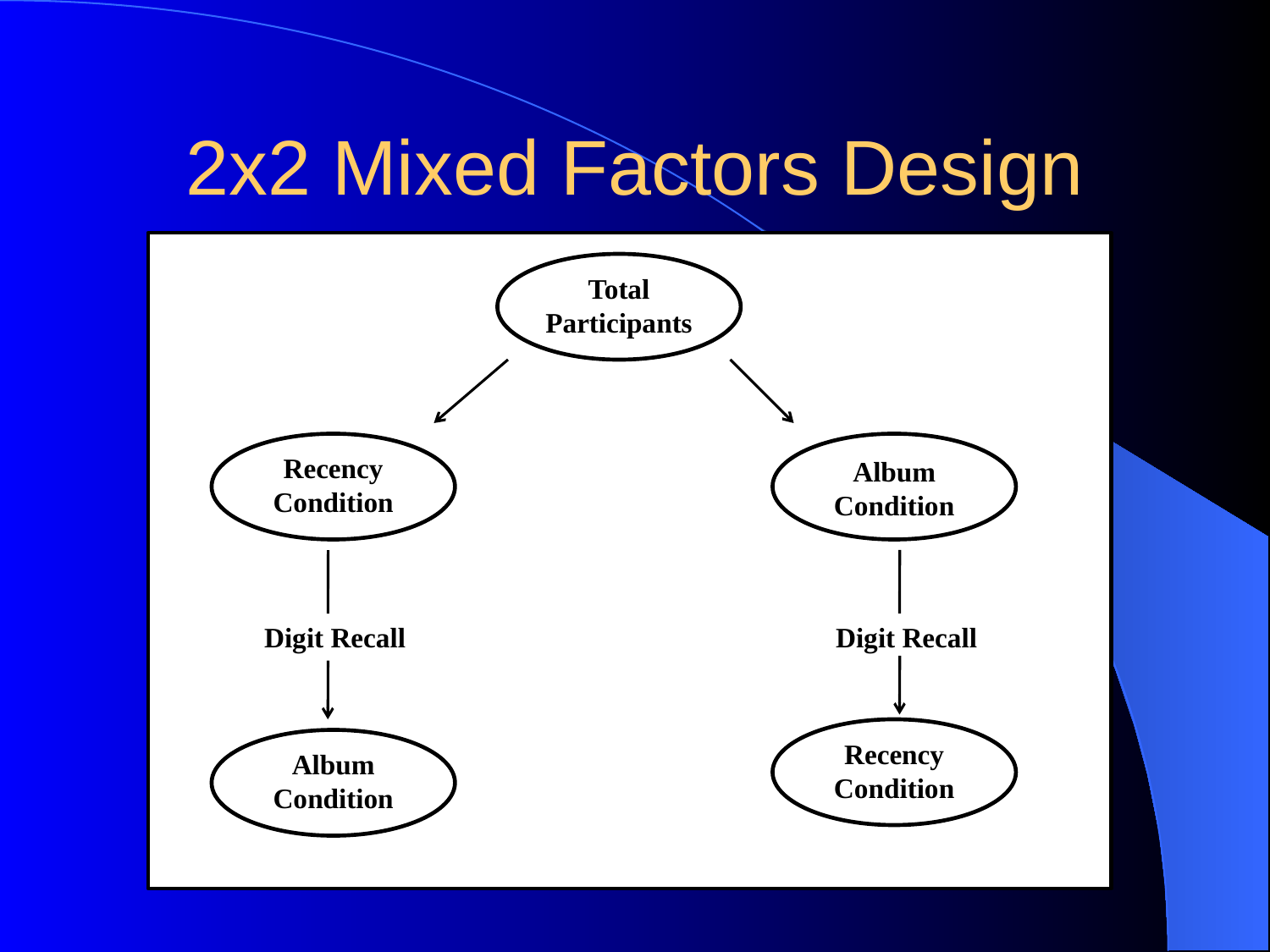

# 2x2 Mixed Factors Design

Total Participants

Recency Condition
Album Condition
  Digit Recall
  Digit Recall

Recency Condition
Album Condition